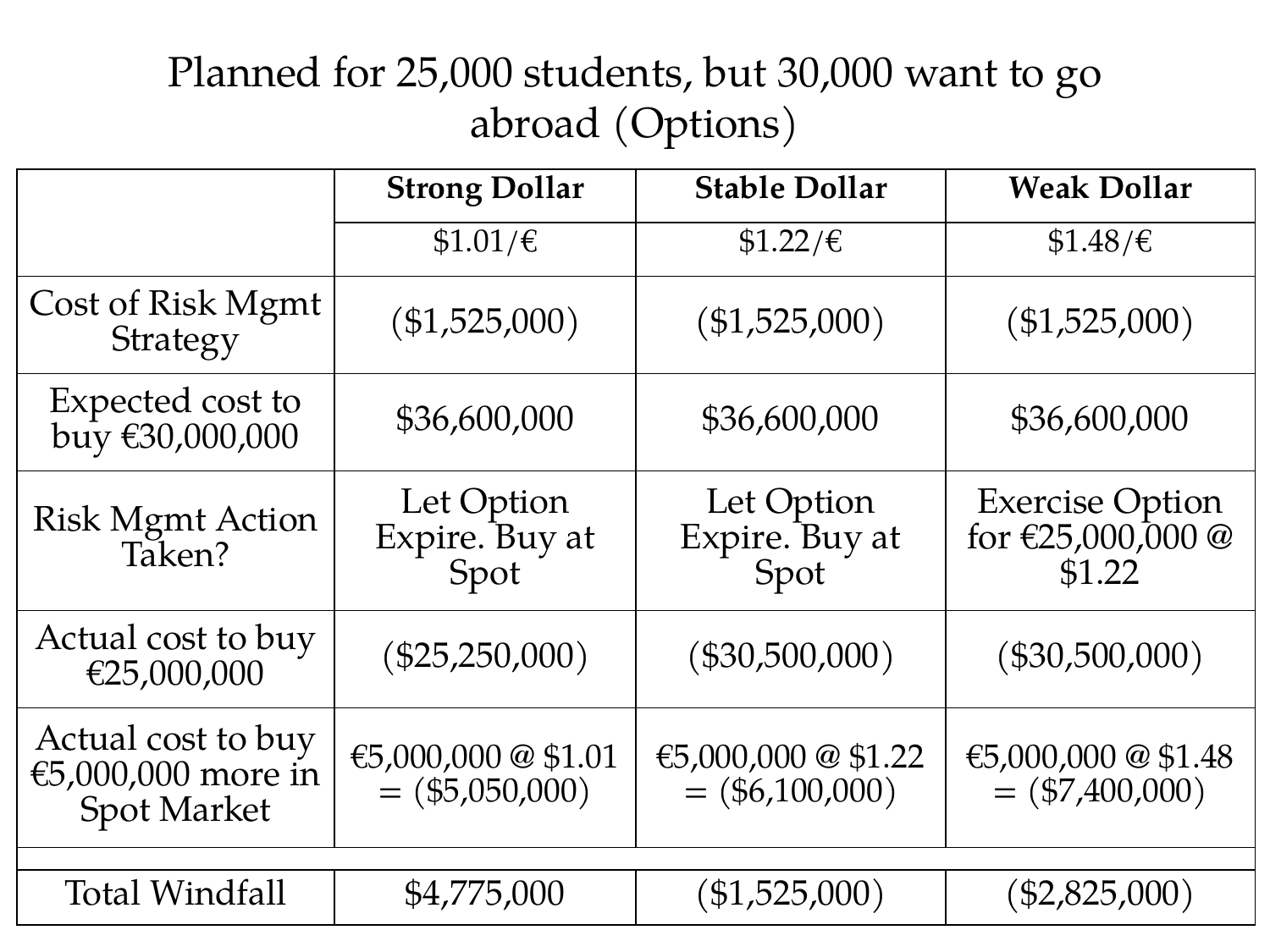

# Planned for 25,000 students, but 30,000 want to go abroad (Options)
|  | Strong Dollar | Stable Dollar | Weak Dollar |
| --- | --- | --- | --- |
|  | $1.01/€ | $1.22/€ | $1.48/€ |
| Cost of Risk Mgmt Strategy | ($1,525,000) | ($1,525,000) | ($1,525,000) |
| Expected cost to buy €30,000,000 | $36,600,000 | $36,600,000 | $36,600,000 |
| Risk Mgmt Action Taken? | Let Option Expire. Buy at Spot | Let Option Expire. Buy at Spot | Exercise Option for €25,000,000 @ $1.22 |
| Actual cost to buy €25,000,000 | ($25,250,000) | ($30,500,000) | ($30,500,000) |
| Actual cost to buy €5,000,000 more in Spot Market | €5,000,000 @ $1.01 = ($5,050,000) | €5,000,000 @ $1.22 = ($6,100,000) | €5,000,000 @ $1.48 = ($7,400,000) |
|  |  |  |  |
| Total Windfall | $4,775,000 | ($1,525,000) | ($2,825,000) |